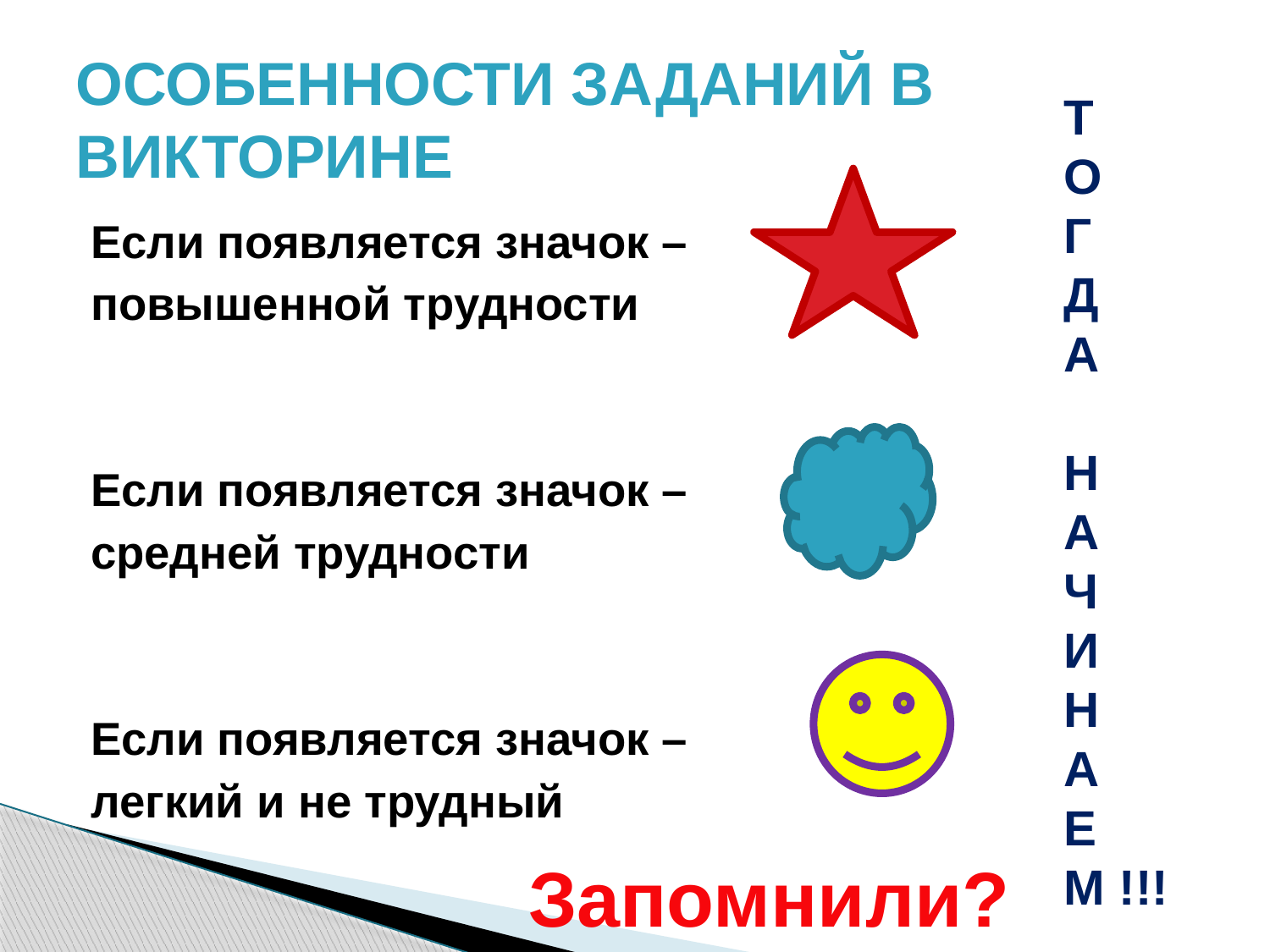

# Особенности заданий в  викторине
Т
О
Г
Д
А

Н
А
Ч
И
Н
А
Е
М !!!

Если появляется значок –
повышенной трудности

Если появляется значок –
средней трудности

Если появляется значок –
легкий и не трудный

Запомнили?